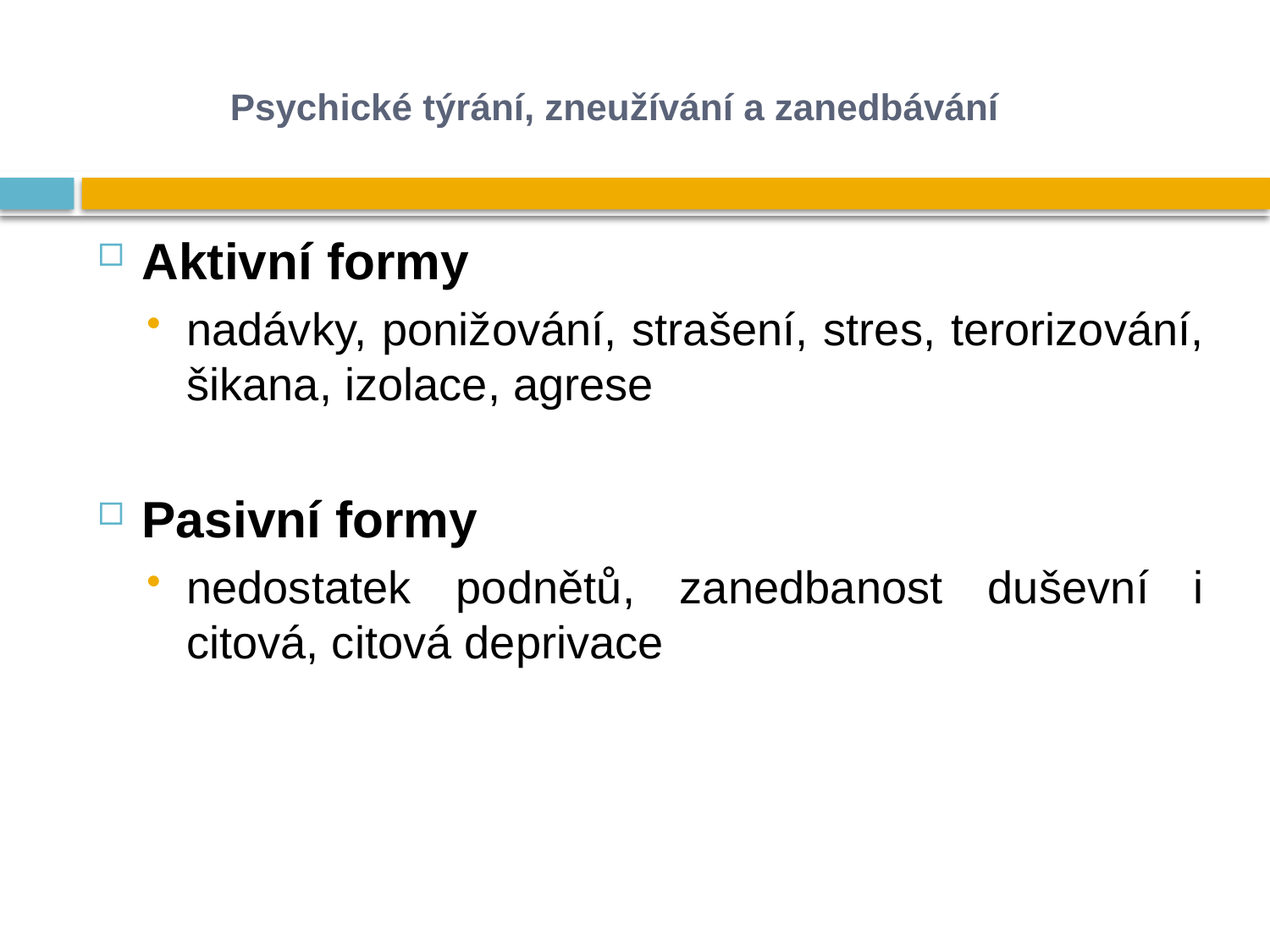

# Psychické týrání, zneužívání a zanedbávání
Aktivní formy
nadávky, ponižování, strašení, stres, terorizování, šikana, izolace, agrese

Pasivní formy
nedostatek podnětů, zanedbanost duševní i citová, citová deprivace